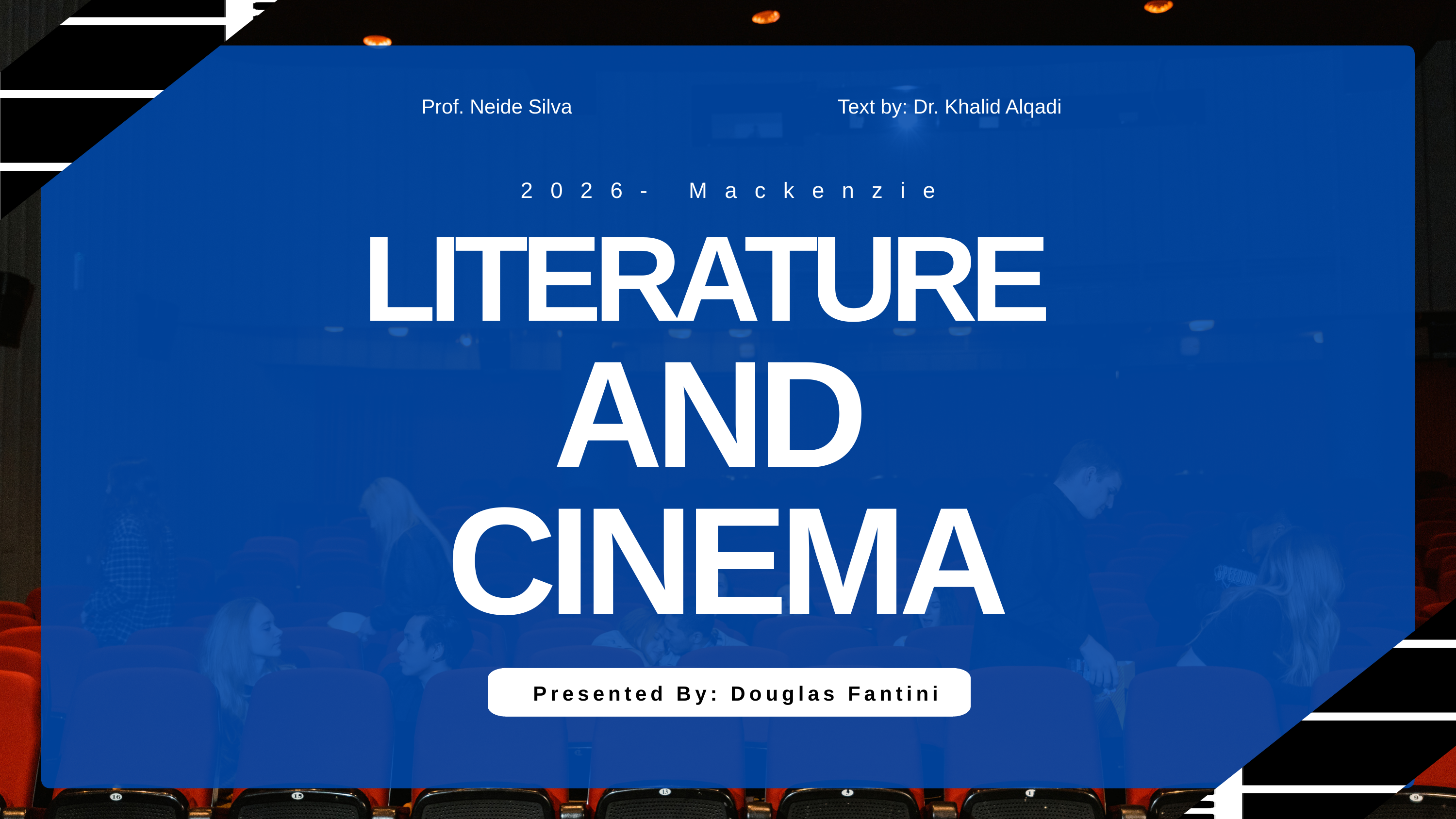

Prof. Neide Silva
Text by: Dr. Khalid Alqadi
2026- Mackenzie
LITERATURE
AND
CINEMA

Presented By: Douglas Fantini